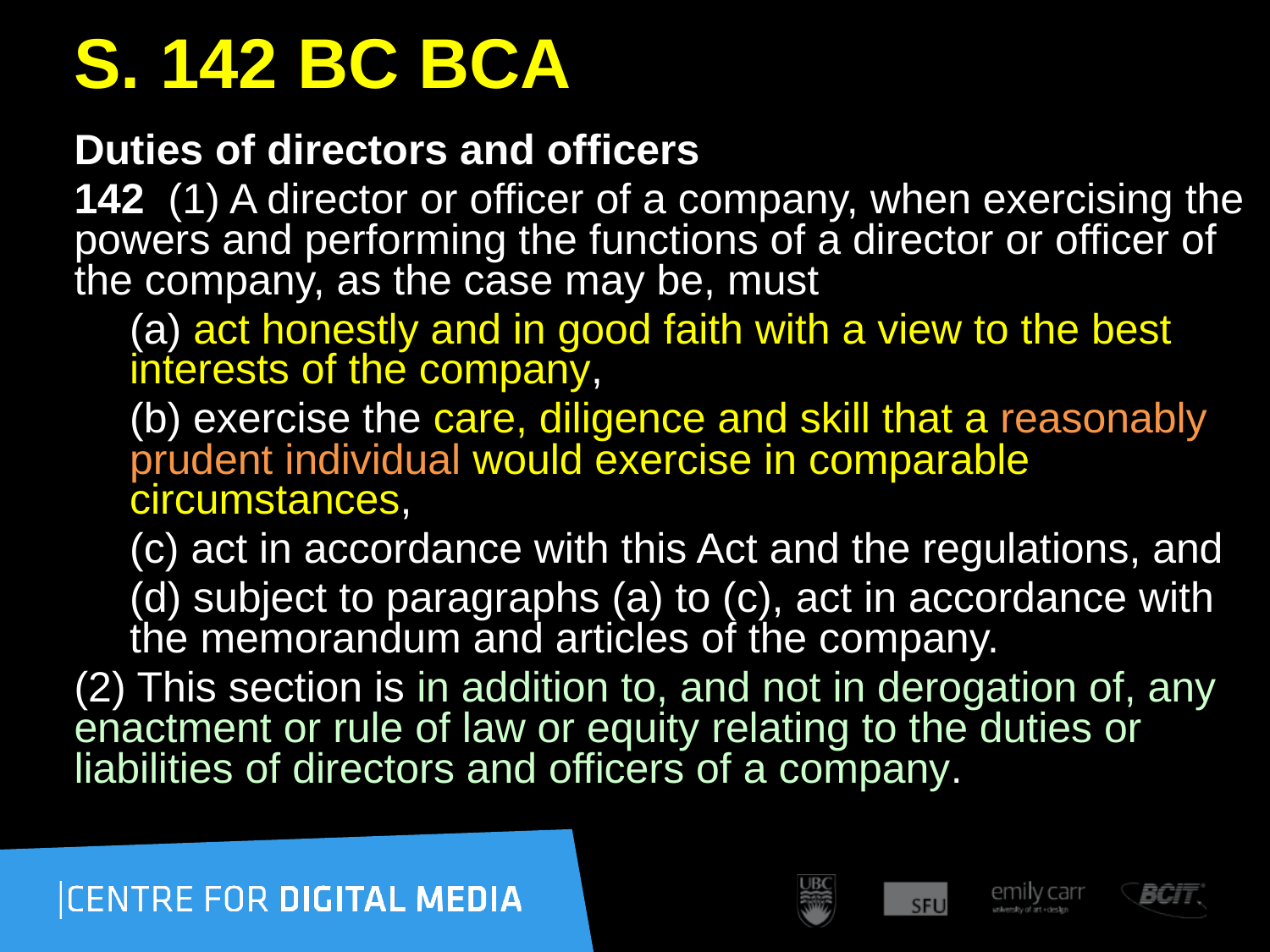

# S. 142 BC BCA
Duties of directors and officers
142  (1) A director or officer of a company, when exercising the powers and performing the functions of a director or officer of the company, as the case may be, must
(a) act honestly and in good faith with a view to the best interests of the company,
(b) exercise the care, diligence and skill that a reasonably prudent individual would exercise in comparable circumstances,
(c) act in accordance with this Act and the regulations, and
(d) subject to paragraphs (a) to (c), act in accordance with the memorandum and articles of the company.
(2) This section is in addition to, and not in derogation of, any enactment or rule of law or equity relating to the duties or liabilities of directors and officers of a company.